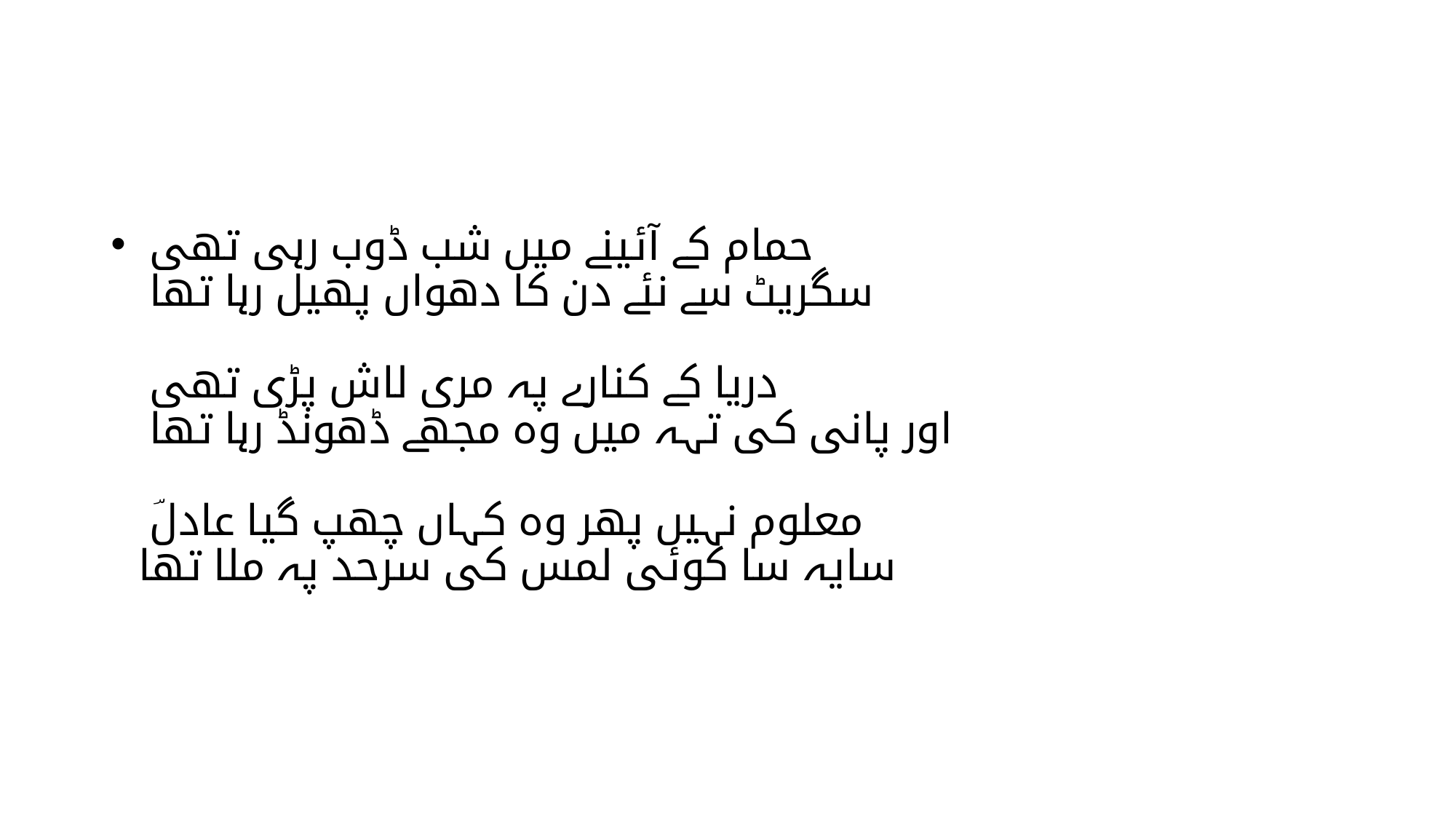

#
حمام کے آئینے میں شب ڈوب رہی تھی
سگریٹ سے نئے دن کا دھواں پھیل رہا تھا
دریا کے کنارے پہ مری لاش پڑی تھی
اور پانی کی تہہ میں وہ مجھے ڈھونڈ رہا تھا
معلوم نہیں پھر وہ کہاں چھپ گیا عادلؔ
سایہ سا کوئی لمس کی سرحد پہ ملا تھا